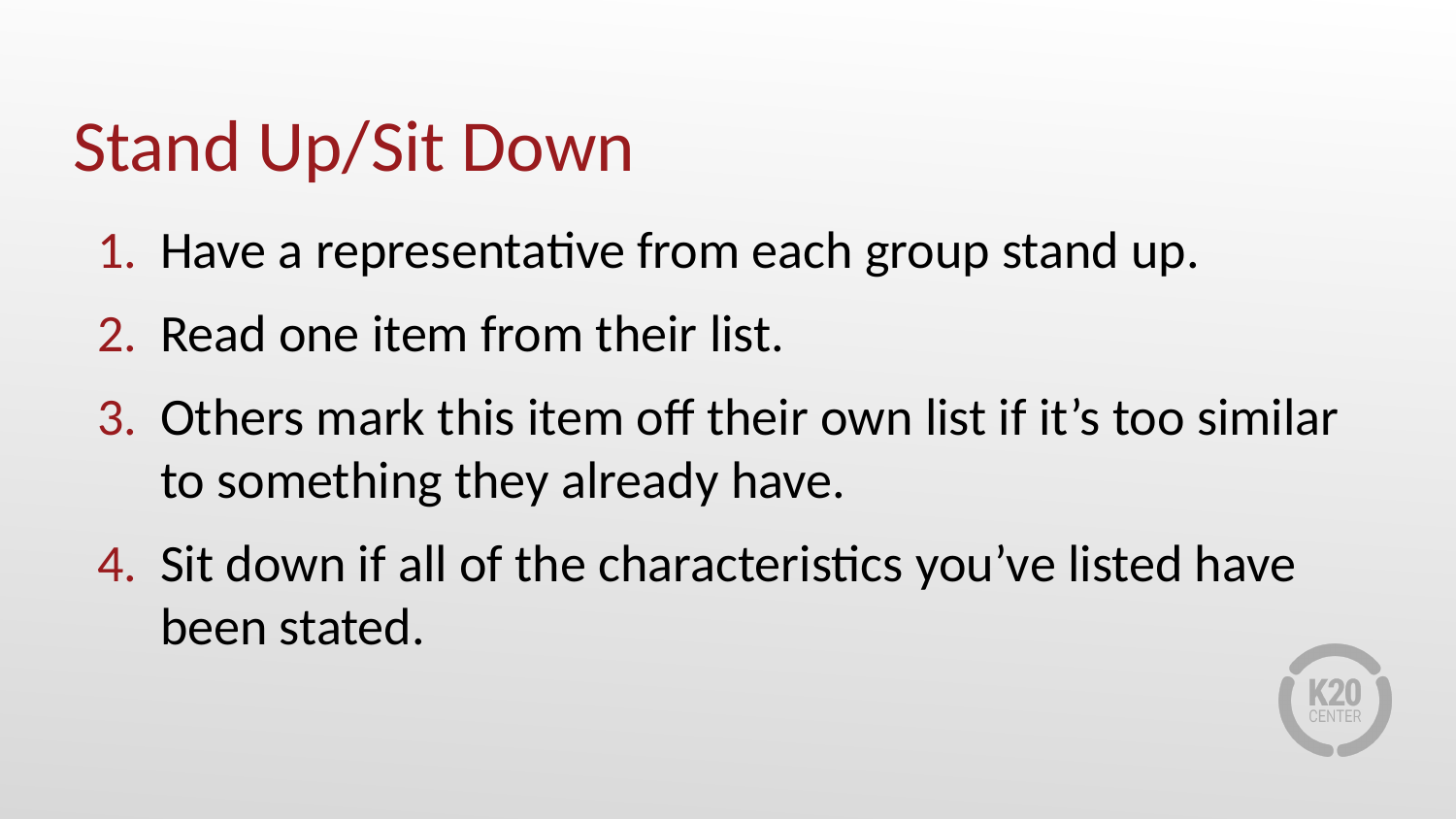

# Stand Up/Sit Down
Have a representative from each group stand up.
Read one item from their list.
Others mark this item off their own list if it’s too similar to something they already have.
Sit down if all of the characteristics you’ve listed have been stated.